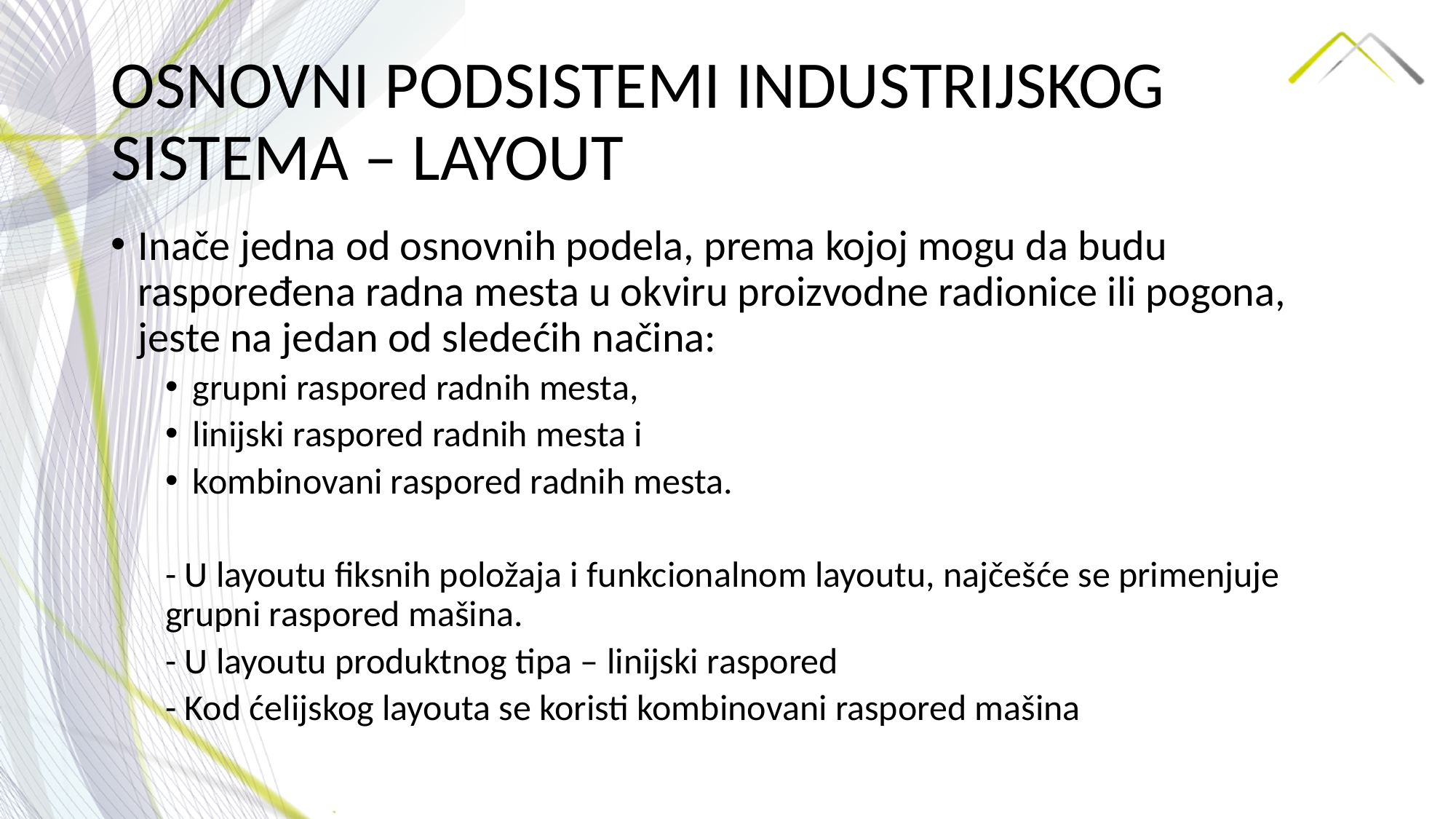

# OSNOVNI PODSISTEMI INDUSTRIJSKOG SISTEMA – LAYOUT
Inače jedna od osnovnih podela, prema kojoj mogu da budu raspoređena radna mesta u okviru proizvodne radionice ili pogona, jeste na jedan od sledećih načina:
grupni raspored radnih mesta,
linijski raspored radnih mesta i
kombinovani raspored radnih mesta.

- U layoutu fiksnih položaja i funkcionalnom layoutu, najčešće se primenjuje grupni raspored mašina.
- U layoutu produktnog tipa – linijski raspored
- Kod ćelijskog layouta se koristi kombinovani raspored mašina